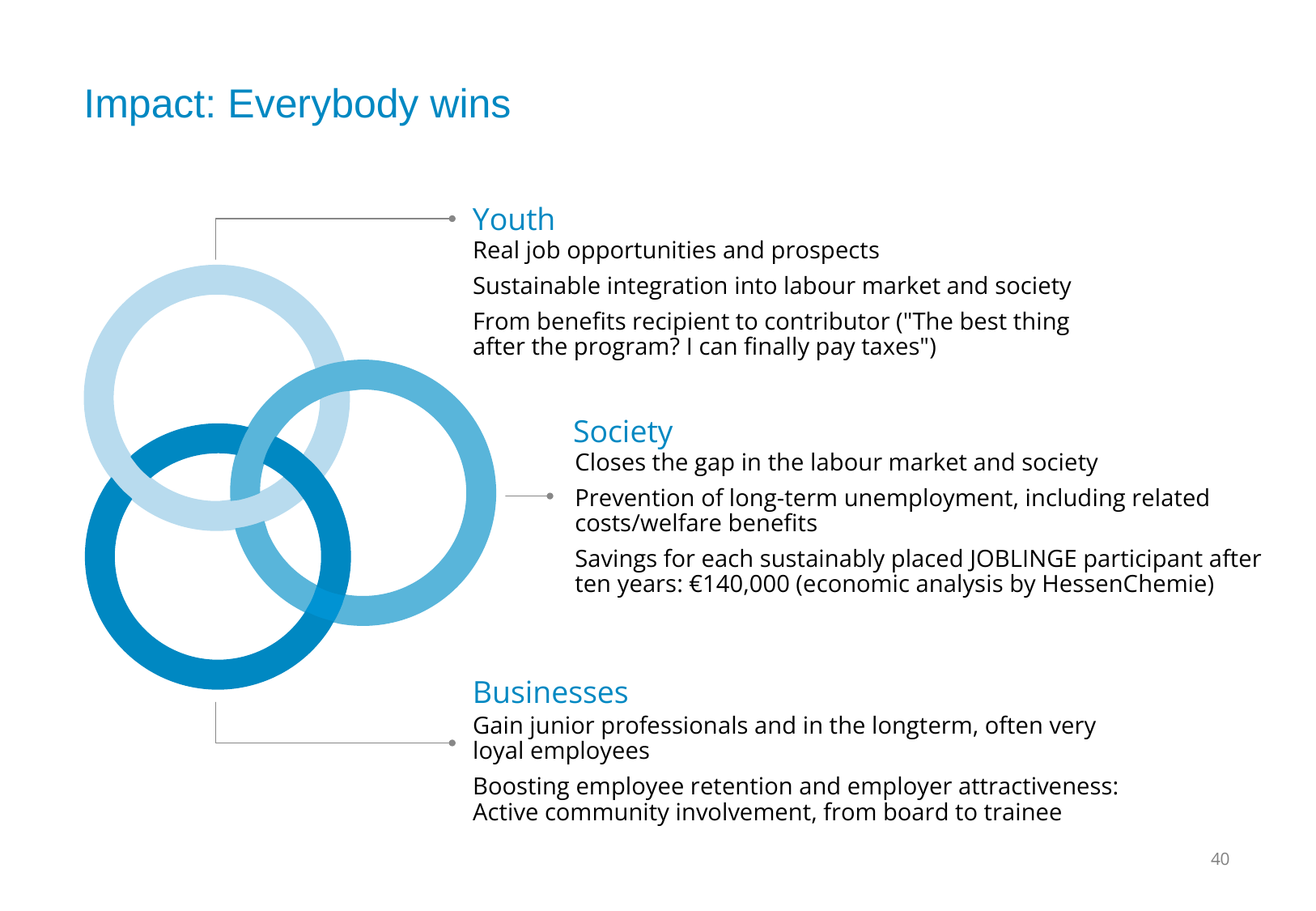

# Impact: Everybody wins
Youth

Real job opportunities and prospects
Sustainable integration into labour market and society
From benefits recipient to contributor ("The best thing
after the program? I can finally pay taxes")

Society
Closes the gap in the labour market and society
Prevention of long-term unemployment, including related costs/welfare benefits
Savings for each sustainably placed JOBLINGE participant after ten years: €140,000 (economic analysis by HessenChemie)

Businesses

Gain junior professionals and in the longterm, often very
loyal employees
Boosting employee retention and employer attractiveness:
Active community involvement, from board to trainee